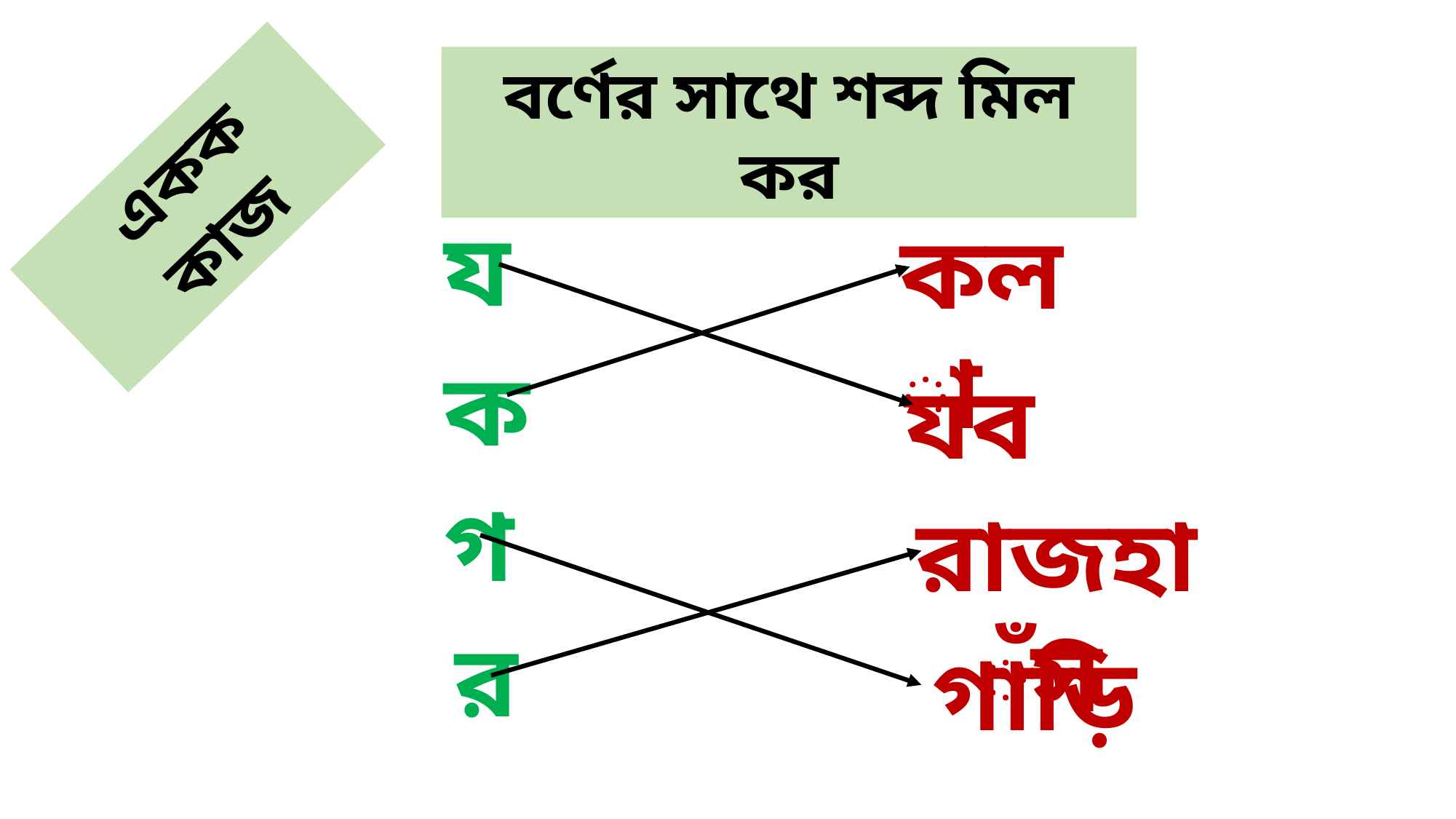

বর্ণের সাথে শব্দ মিল কর
 একক কাজ
য
কলা

ক
 যব
গ
রাজহাঁস
র
গাড়ি